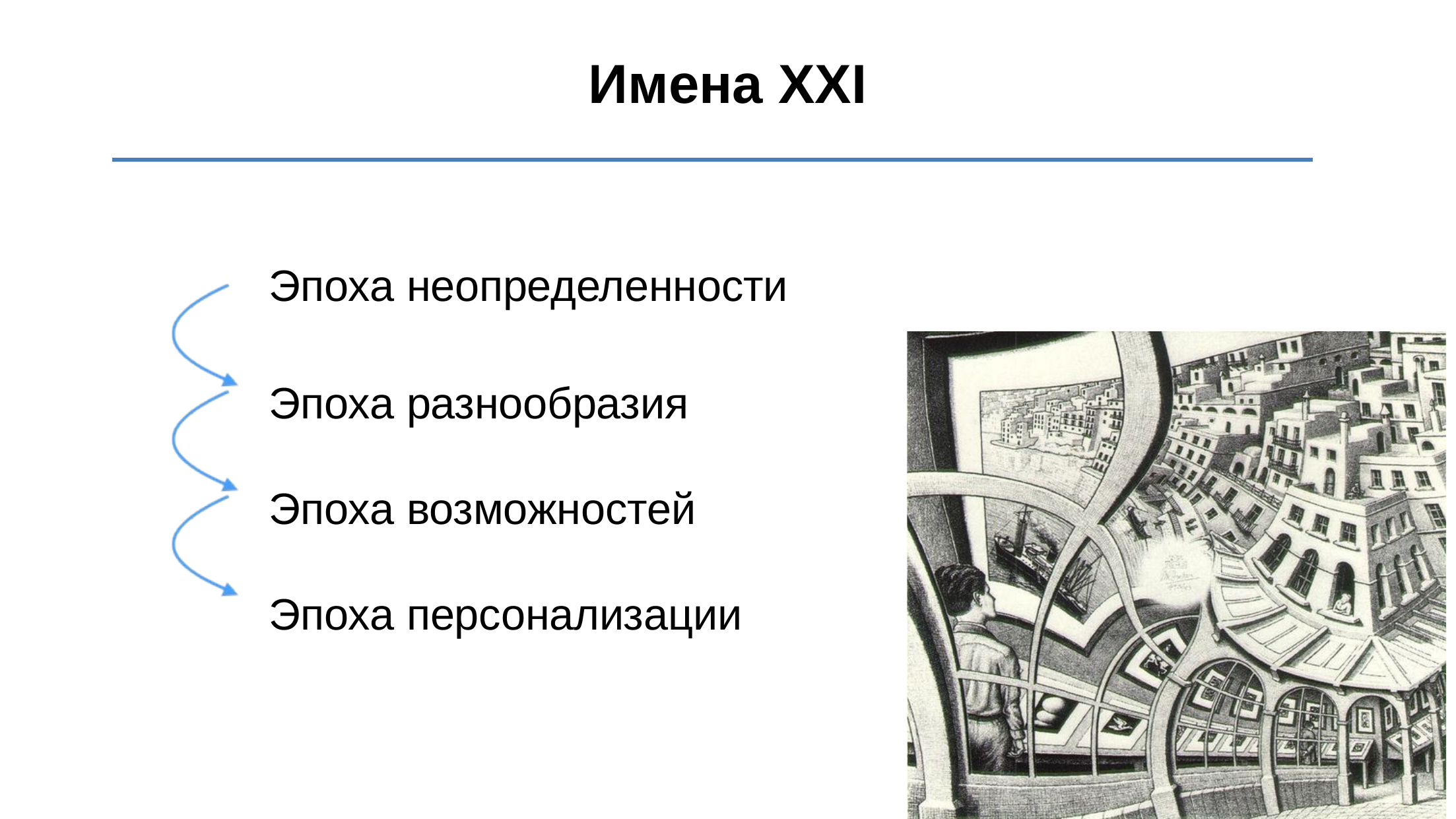

Имена XXI
Эпоха неопределенности
Эпоха разнообразия  Эпоха возможностей  Эпоха персонализации